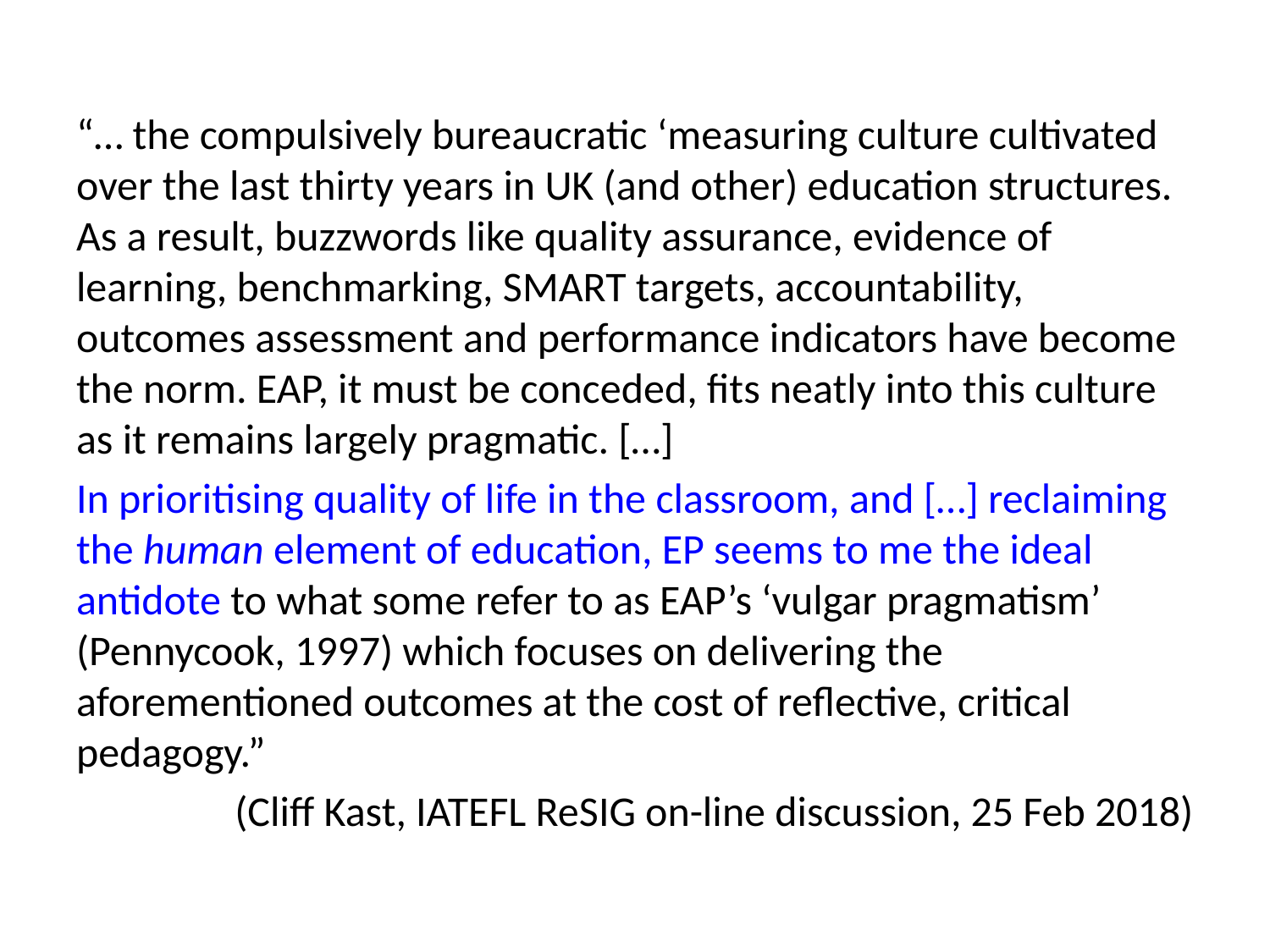

#
“… the compulsively bureaucratic ‘measuring culture cultivated over the last thirty years in UK (and other) education structures. As a result, buzzwords like quality assurance, evidence of learning, benchmarking, SMART targets, accountability, outcomes assessment and performance indicators have become the norm. EAP, it must be conceded, fits neatly into this culture as it remains largely pragmatic. […]
In prioritising quality of life in the classroom, and […] reclaiming the human element of education, EP seems to me the ideal antidote to what some refer to as EAP’s ‘vulgar pragmatism’ (Pennycook, 1997) which focuses on delivering the aforementioned outcomes at the cost of reflective, critical pedagogy.”
(Cliff Kast, IATEFL ReSIG on-line discussion, 25 Feb 2018)